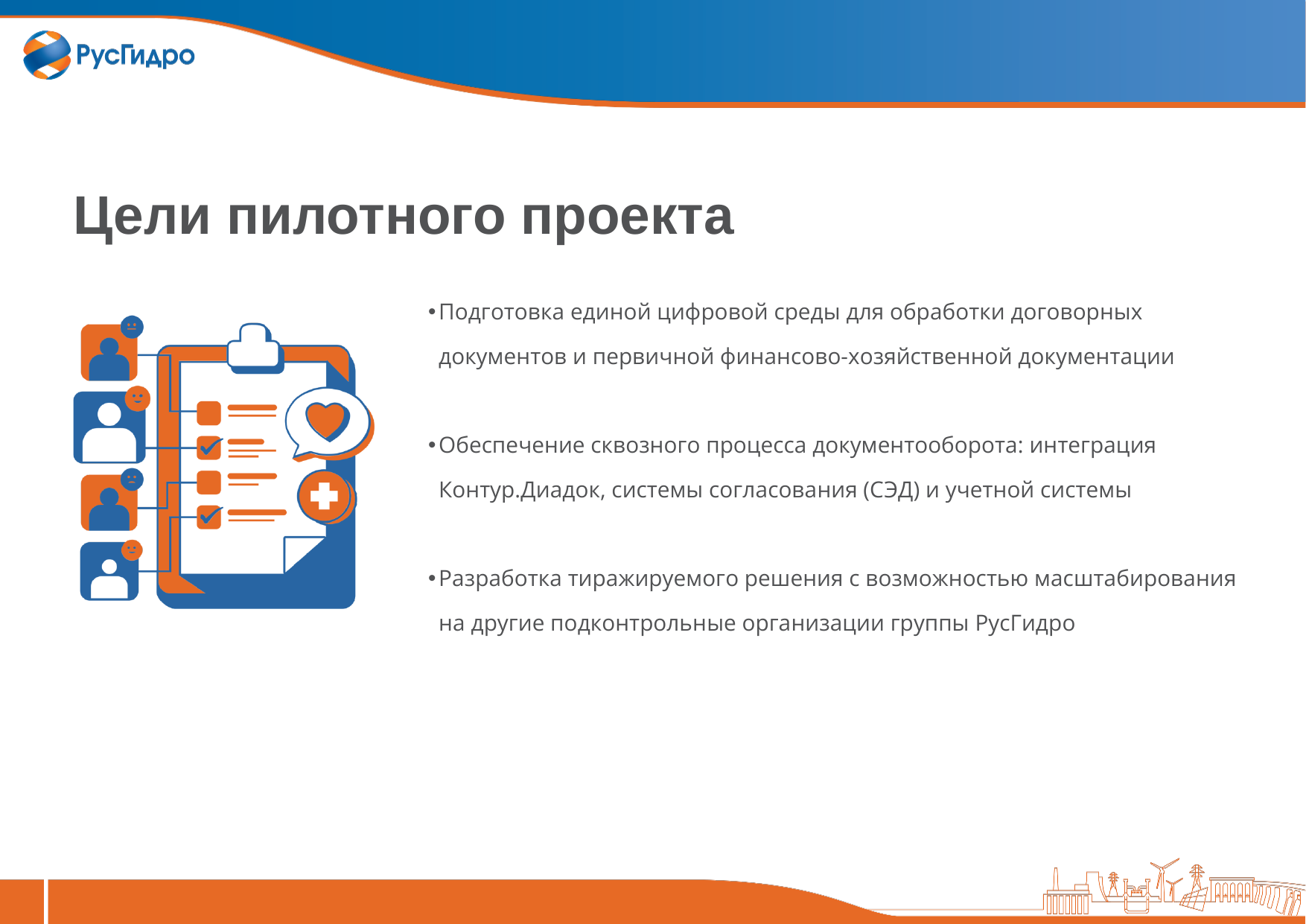

255/255/255

Цели пилотного проекта

Подготовка единой цифровой среды для обработки договорных документов и первичной финансово-хозяйственной документации

Обеспечение сквозного процесса документооборота: интеграция Контур.Диадок, системы согласования (СЭД) и учетной системы

Разработка тиражируемого решения с возможностью масштабирования
на другие подконтрольные организации группы РусГидро